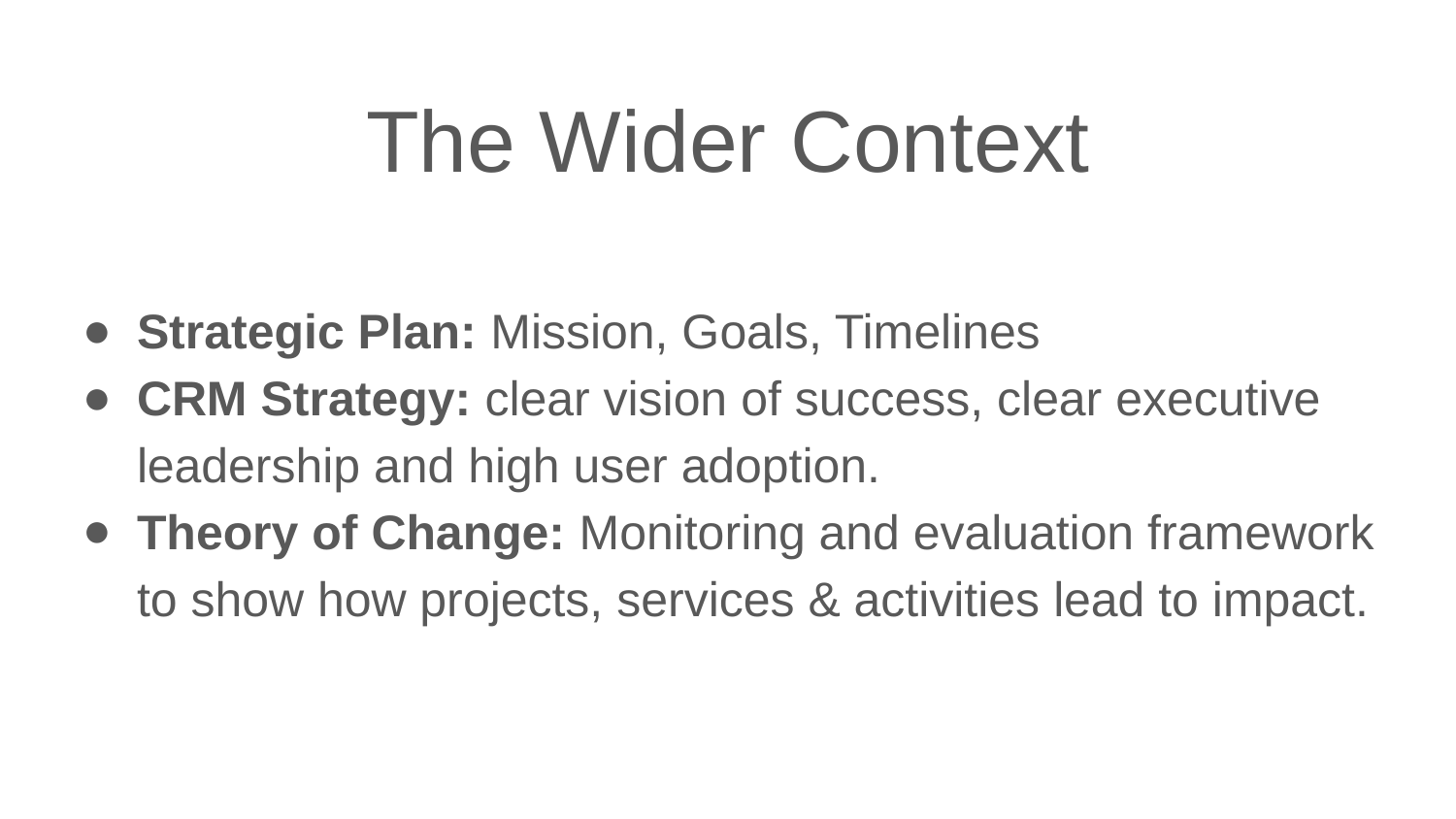

# The Wider Context

Strategic Plan: Mission, Goals, Timelines
CRM Strategy: clear vision of success, clear executive leadership and high user adoption.
Theory of Change: Monitoring and evaluation framework to show how projects, services & activities lead to impact.